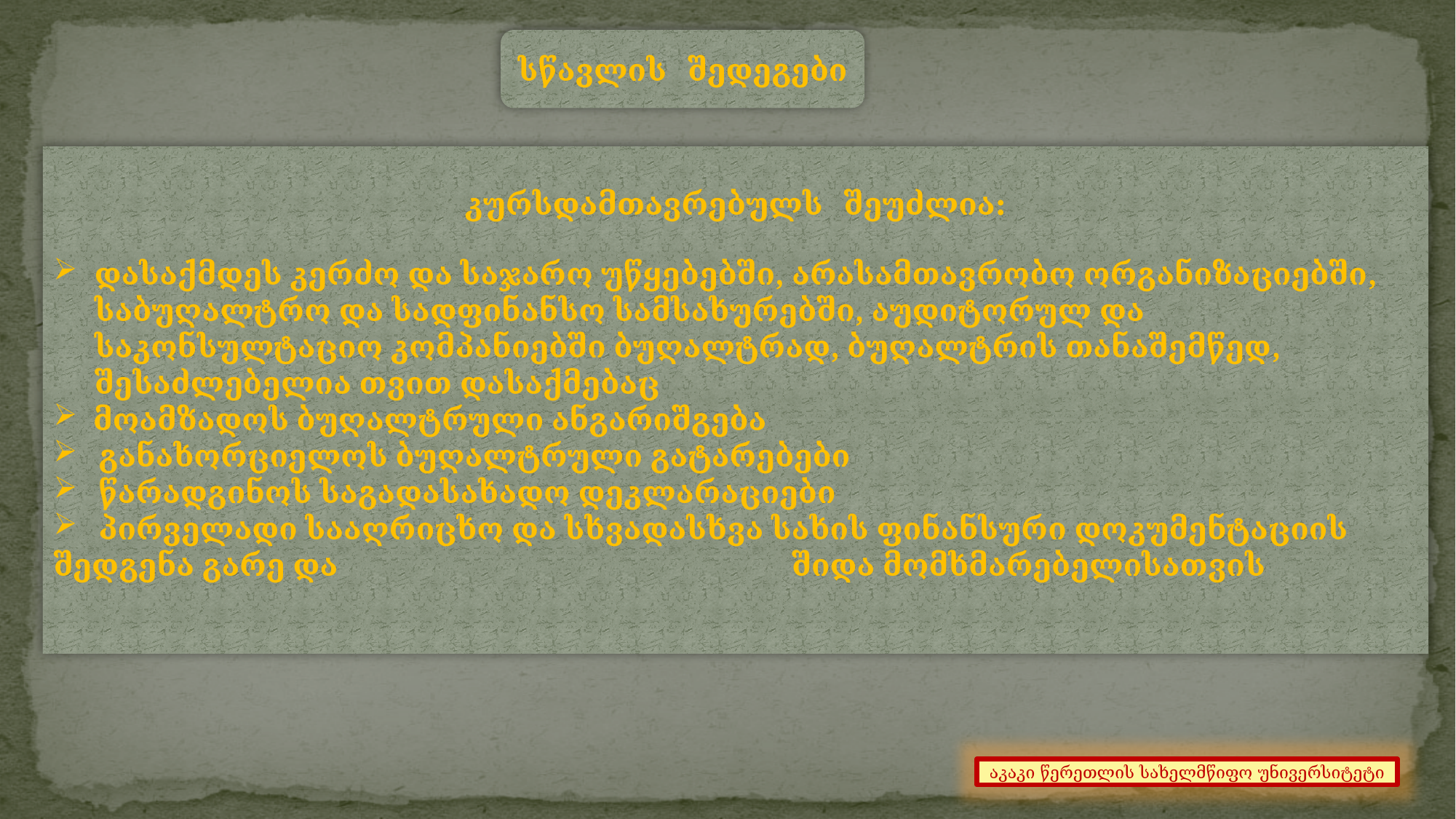

სწავლის  შედეგები
კურსდამთავრებულს  შეუძლია:

დასაქმდეს კერძო და საჯარო უწყებებში, არასამთავრობო ორგანიზაციებში, საბუღალტრო და სადფინანსო სამსახურებში, აუდიტორულ და საკონსულტაციო კომპანიებში ბუღალტრად, ბუღალტრის თანაშემწედ, შესაძლებელია თვით დასაქმებაც
  მოამზადოს ბუღალტრული ანგარიშგება
  განახორციელოს ბუღალტრული გატარებები
  წარადგინოს საგადასახადო დეკლარაციები
  პირველადი სააღრიცხო და სხვადასხვა სახის ფინანსური დოკუმენტაციის შედგენა გარე და                                                          შიდა მომხმარებელისათვის

აკაკი წერეთლის სახელმწიფო უნივერსიტეტი